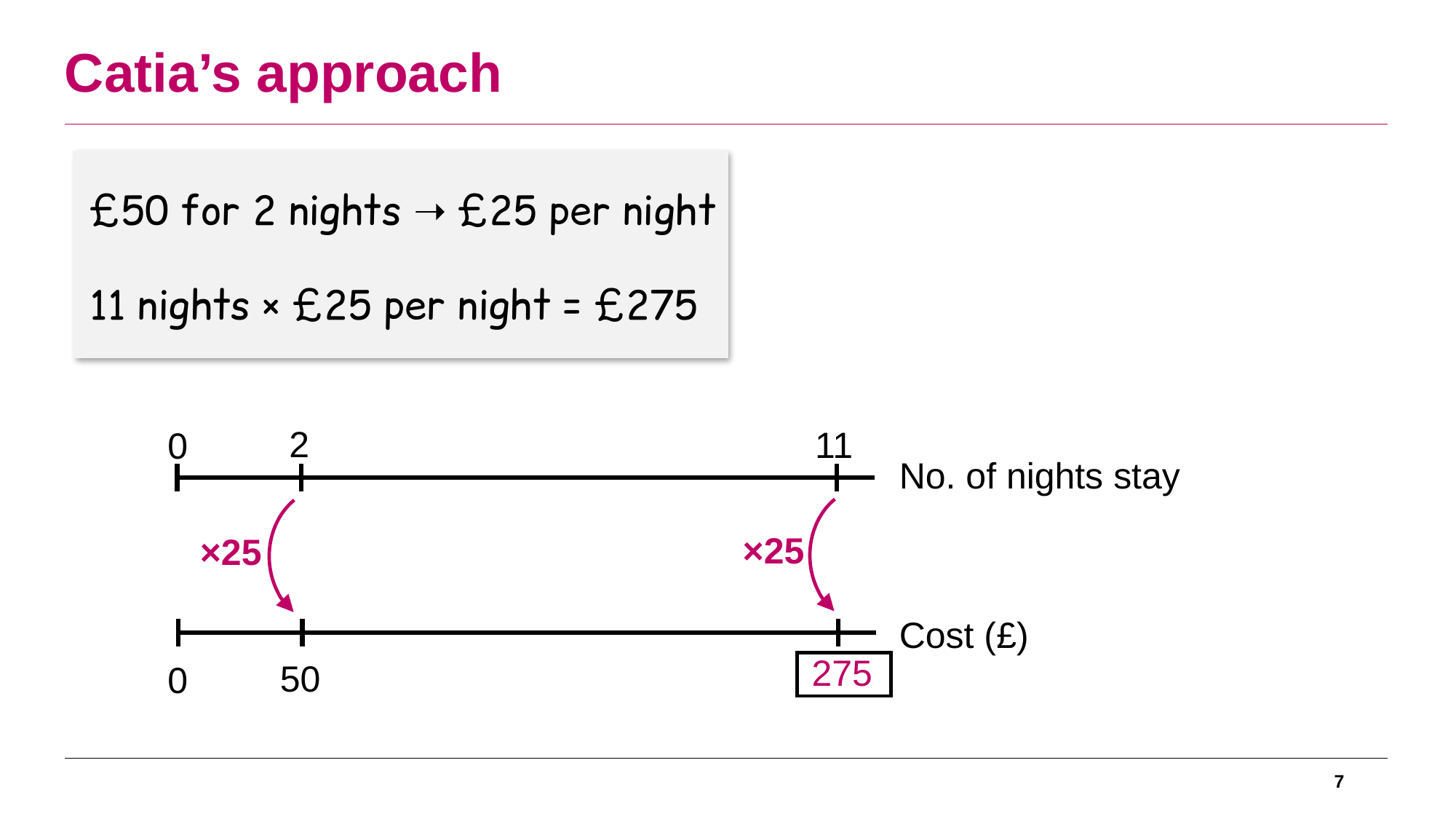

Catia’s approach

£50 for 2 nights ➝ £25 per night
11 nights × £25 per night = £275

2
11
0
No. of nights stay
Cost (£)
50
0

2
11
0
No. of nights stay
Cost (£)
50
0

×25

2
11
0
No. of nights stay
Cost (£)
50
0

×25

×25
275
7